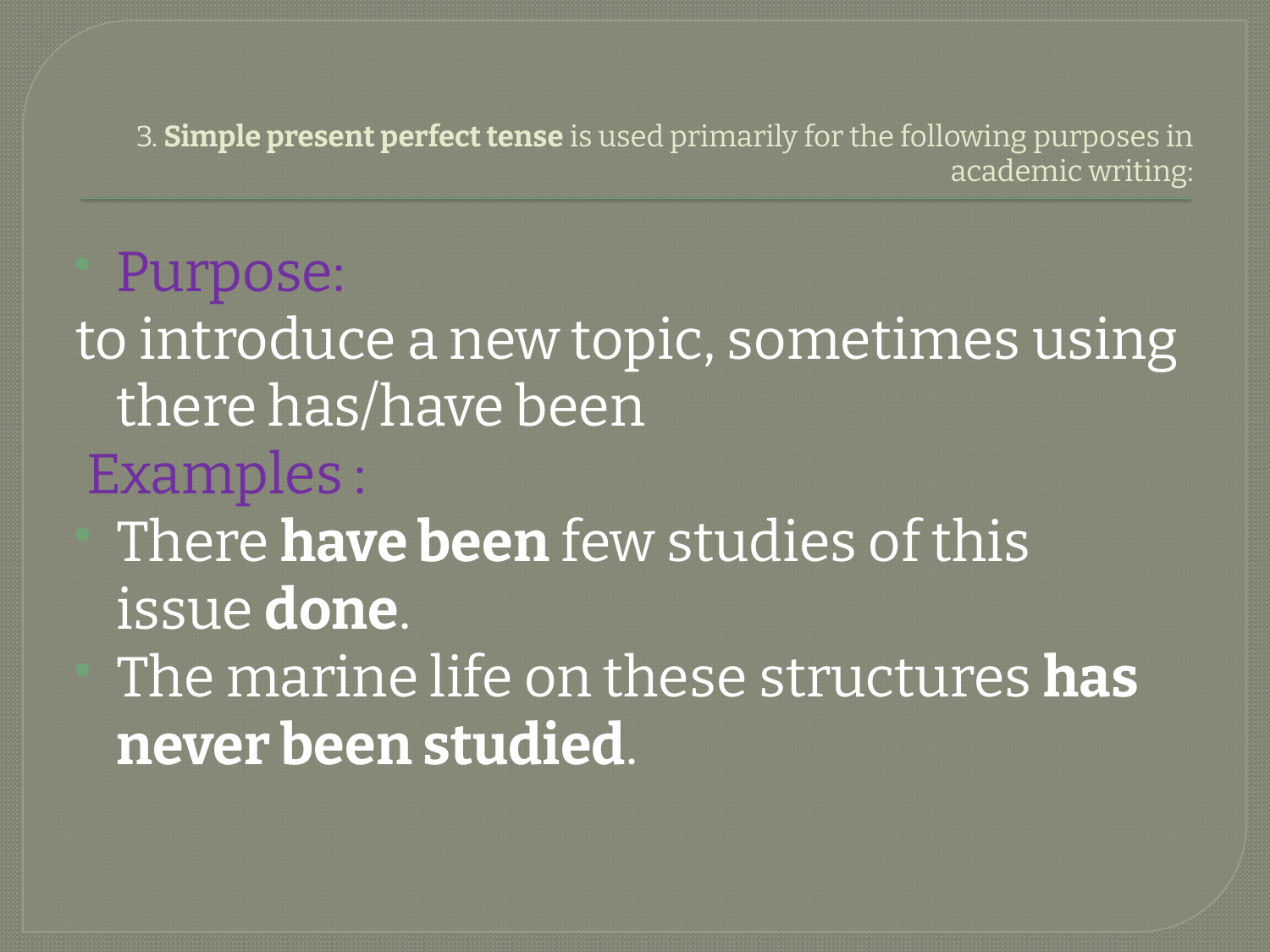

# 3. Simple present perfect tense is used primarily for the following purposes in academic writing:
Purpose:
to introduce a new topic, sometimes using there has/have been
 Examples :
There have been few studies of this issue done.
The marine life on these structures has never been studied.